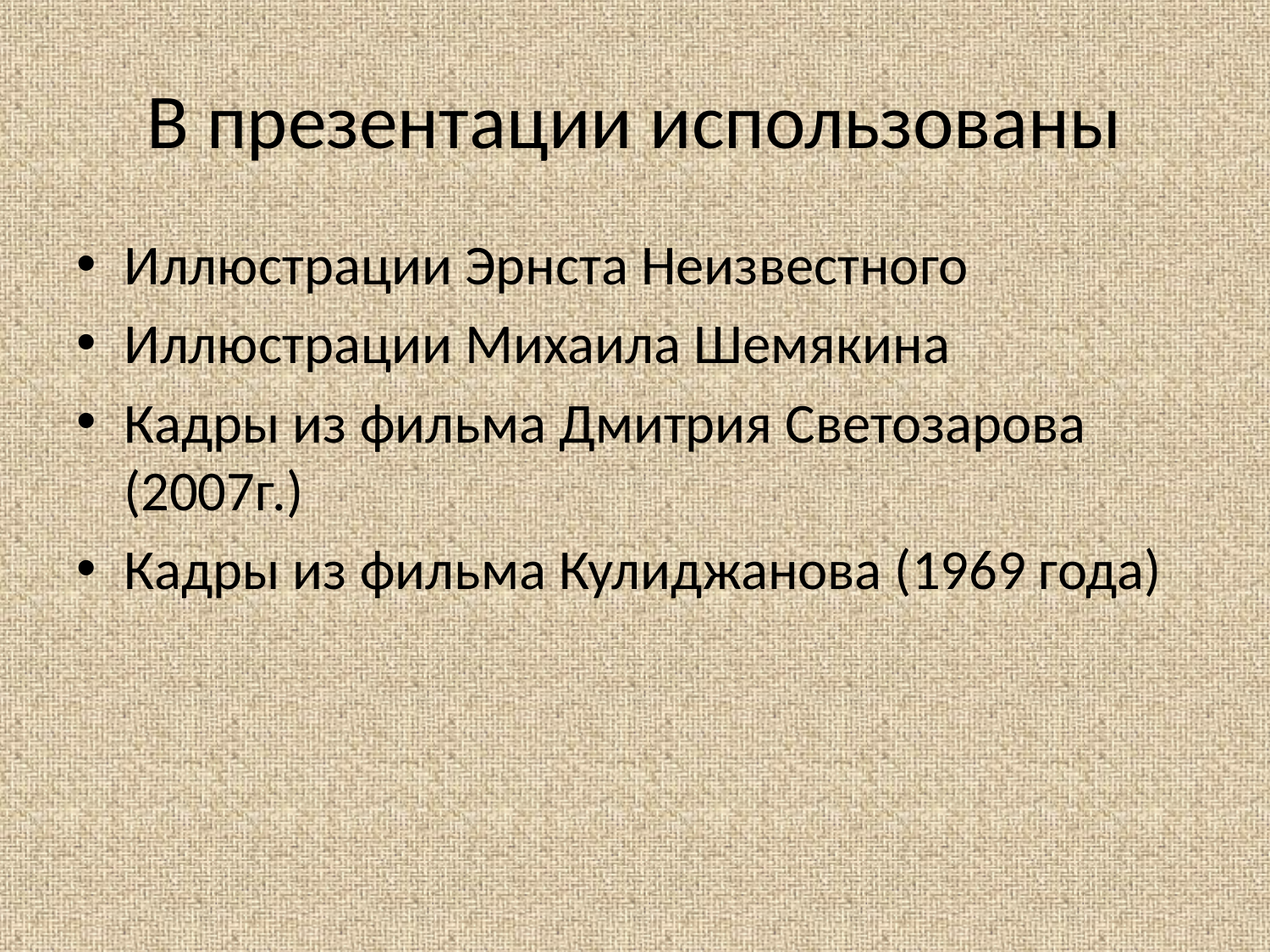

# В презентации использованы
Иллюстрации Эрнста Неизвестного
Иллюстрации Михаила Шемякина
Кадры из фильма Дмитрия Светозарова (2007г.)
Кадры из фильма Кулиджанова (1969 года)